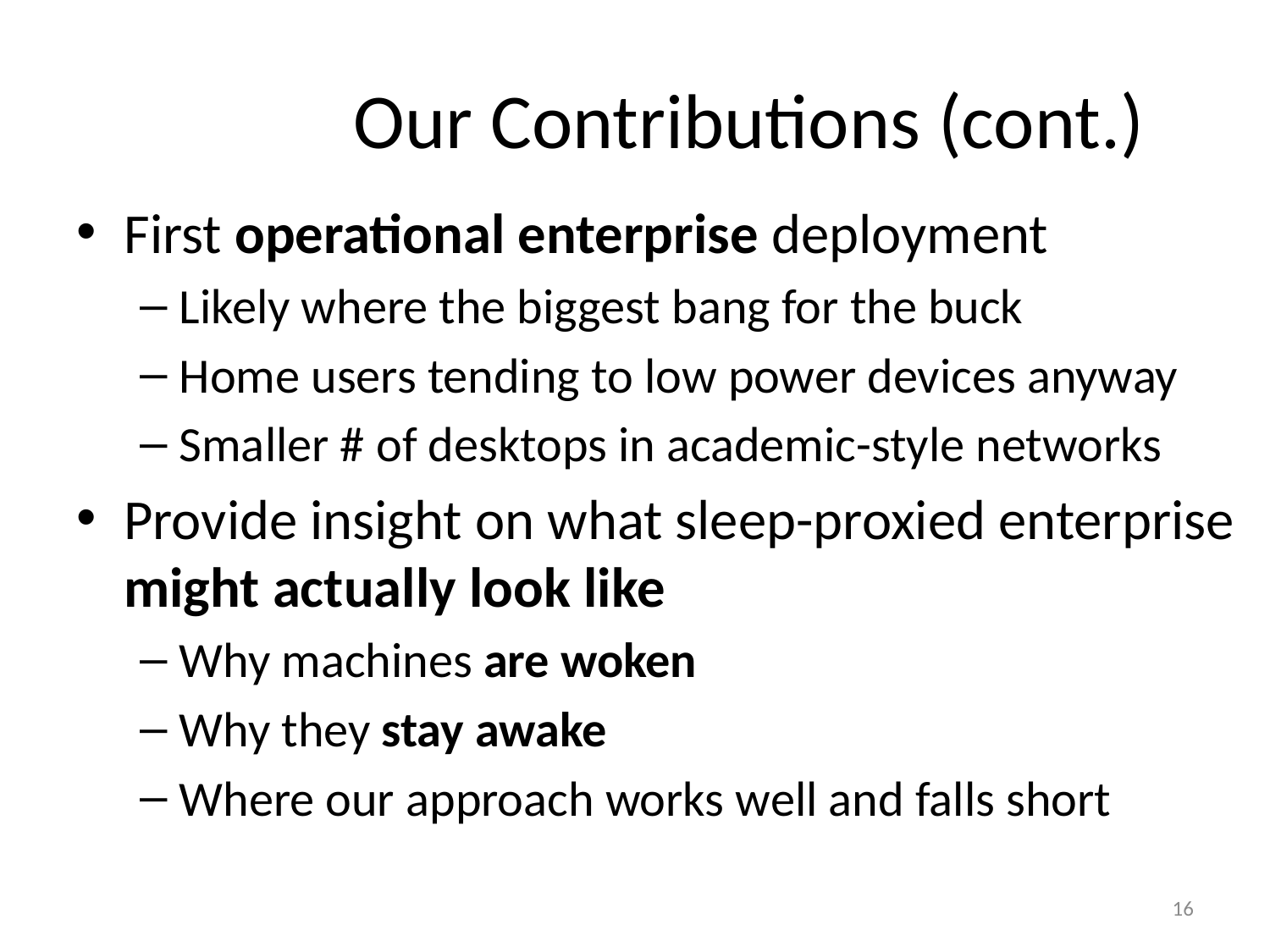

# Our Contributions (cont.)
First operational enterprise deployment
Likely where the biggest bang for the buck
Home users tending to low power devices anyway
Smaller # of desktops in academic-style networks
Provide insight on what sleep-proxied enterprise might actually look like
Why machines are woken
Why they stay awake
Where our approach works well and falls short

16